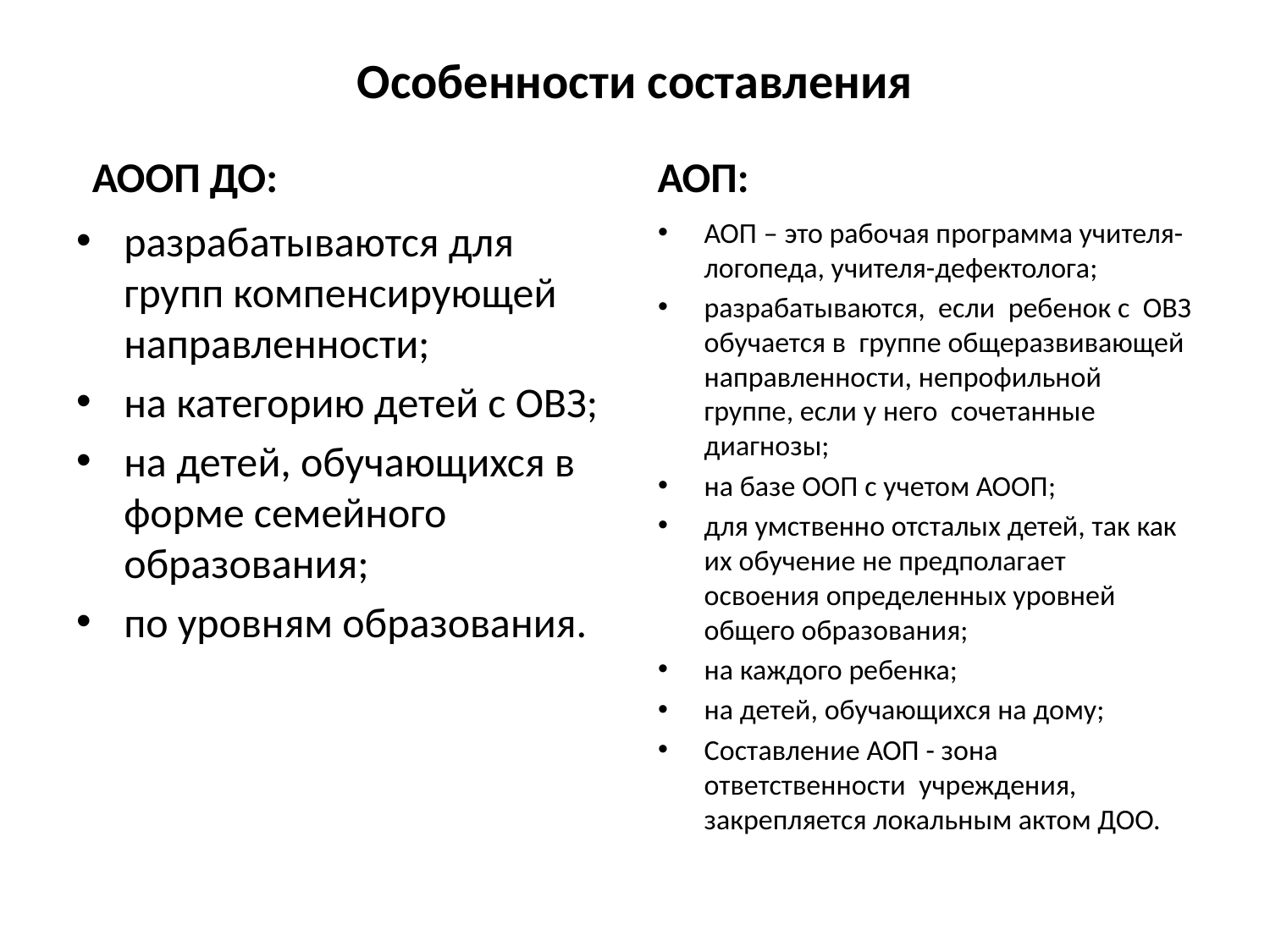

# Особенности составления
АООП ДО:
АОП:
разрабатываются для групп компенсирующей направленности;
на категорию детей с ОВЗ;
на детей, обучающихся в форме семейного образования;
по уровням образования.

АОП – это рабочая программа учителя-логопеда, учителя-дефектолога;
разрабатываются,  если  ребенок с  ОВЗ обучается в  группе общеразвивающей направленности, непрофильной группе, если у него  сочетанные диагнозы;
на базе ООП с учетом АООП;
для умственно отсталых детей, так как их обучение не предполагает  освоения определенных уровней общего образования;
на каждого ребенка;
на детей, обучающихся на дому;
Составление АОП - зона ответственности  учреждения, закрепляется локальным актом ДОО.